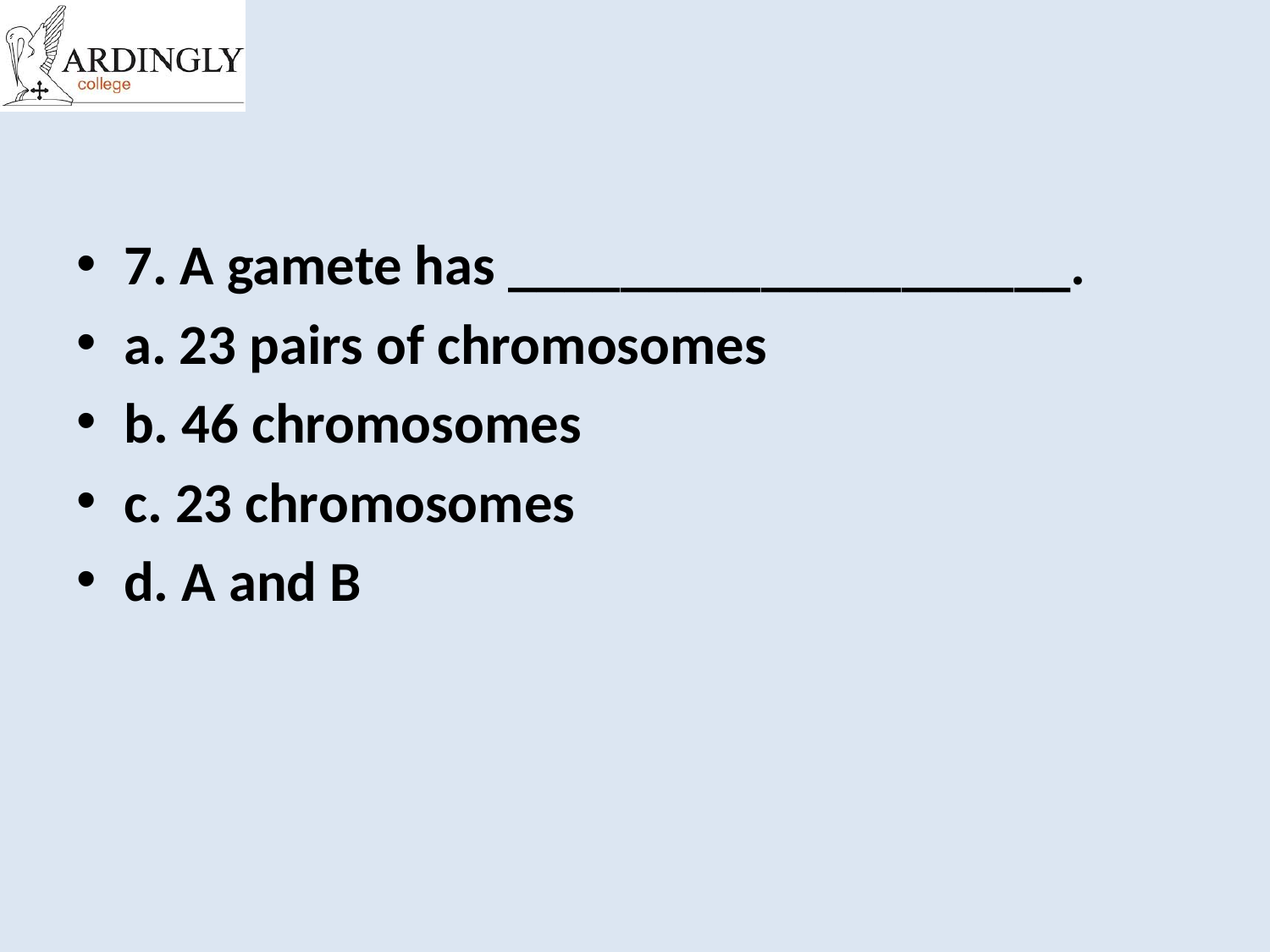

#
7. A gamete has ____________________.
a. 23 pairs of chromosomes
b. 46 chromosomes
c. 23 chromosomes
d. A and B